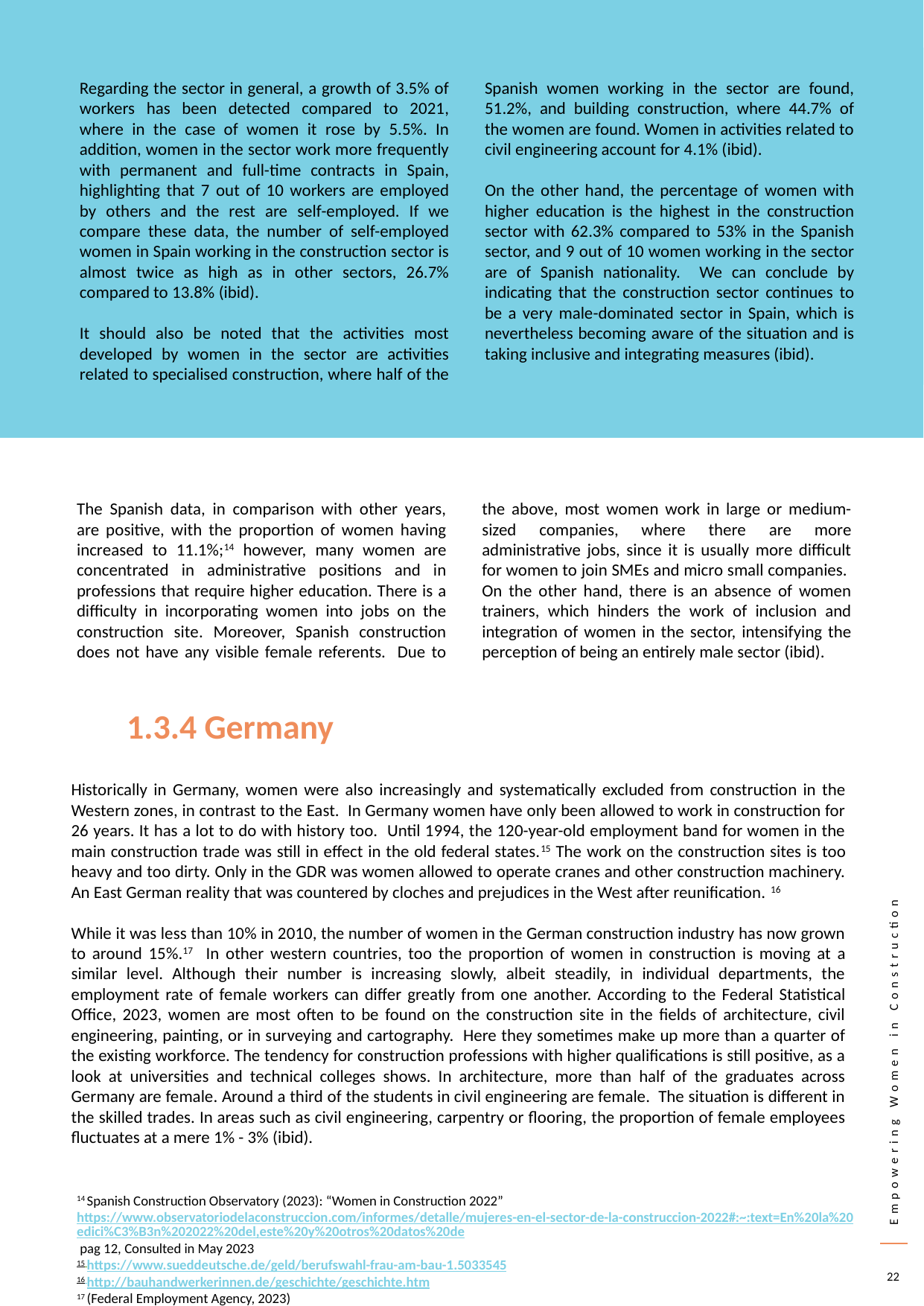

Regarding the sector in general, a growth of 3.5% of workers has been detected compared to 2021, where in the case of women it rose by 5.5%. In addition, women in the sector work more frequently with permanent and full-time contracts in Spain, highlighting that 7 out of 10 workers are employed by others and the rest are self-employed. If we compare these data, the number of self-employed women in Spain working in the construction sector is almost twice as high as in other sectors, 26.7% compared to 13.8% (ibid).

It should also be noted that the activities most developed by women in the sector are activities related to specialised construction, where half of the Spanish women working in the sector are found, 51.2%, and building construction, where 44.7% of the women are found. Women in activities related to civil engineering account for 4.1% (ibid).

On the other hand, the percentage of women with higher education is the highest in the construction sector with 62.3% compared to 53% in the Spanish sector, and 9 out of 10 women working in the sector are of Spanish nationality.  We can conclude by indicating that the construction sector continues to be a very male-dominated sector in Spain, which is nevertheless becoming aware of the situation and is taking inclusive and integrating measures (ibid).

The Spanish data, in comparison with other years, are positive, with the proportion of women having increased to 11.1%;14 however, many women are concentrated in administrative positions and in professions that require higher education. There is a difficulty in incorporating women into jobs on the construction site. Moreover, Spanish construction does not have any visible female referents.  Due to the above, most women work in large or medium-sized companies, where there are more administrative jobs, since it is usually more difficult for women to join SMEs and micro small companies.  On the other hand, there is an absence of women trainers, which hinders the work of inclusion and integration of women in the sector, intensifying the perception of being an entirely male sector (ibid).
1.3.4 Germany

Historically in Germany, women were also increasingly and systematically excluded from construction in the Western zones, in contrast to the East.  In Germany women have only been allowed to work in construction for 26 years. It has a lot to do with history too.  Until 1994, the 120-year-old employment band for women in the main construction trade was still in effect in the old federal states.15 The work on the construction sites is too heavy and too dirty. Only in the GDR was women allowed to operate cranes and other construction machinery. An East German reality that was countered by cloches and prejudices in the West after reunification. 16

While it was less than 10% in 2010, the number of women in the German construction industry has now grown to around 15%.17  In other western countries, too the proportion of women in construction is moving at a similar level. Although their number is increasing slowly, albeit steadily, in individual departments, the employment rate of female workers can differ greatly from one another. According to the Federal Statistical Office, 2023, women are most often to be found on the construction site in the fields of architecture, civil engineering, painting, or in surveying and cartography.  Here they sometimes make up more than a quarter of the existing workforce. The tendency for construction professions with higher qualifications is still positive, as a look at universities and technical colleges shows. In architecture, more than half of the graduates across Germany are female. Around a third of the students in civil engineering are female.  The situation is different in the skilled trades. In areas such as civil engineering, carpentry or flooring, the proportion of female employees fluctuates at a mere 1% - 3% (ibid).
14 Spanish Construction Observatory (2023): “Women in Construction 2022” https://www.observatoriodelaconstruccion.com/informes/detalle/mujeres-en-el-sector-de-la-construccion-2022#:~:text=En%20la%20edici%C3%B3n%202022%20del,este%20y%20otros%20datos%20de pag 12, Consulted in May 2023
15 https://www.sueddeutsche.de/geld/berufswahl-frau-am-bau-1.5033545
16 http://bauhandwerkerinnen.de/geschichte/geschichte.htm
17 (Federal Employment Agency, 2023)

22